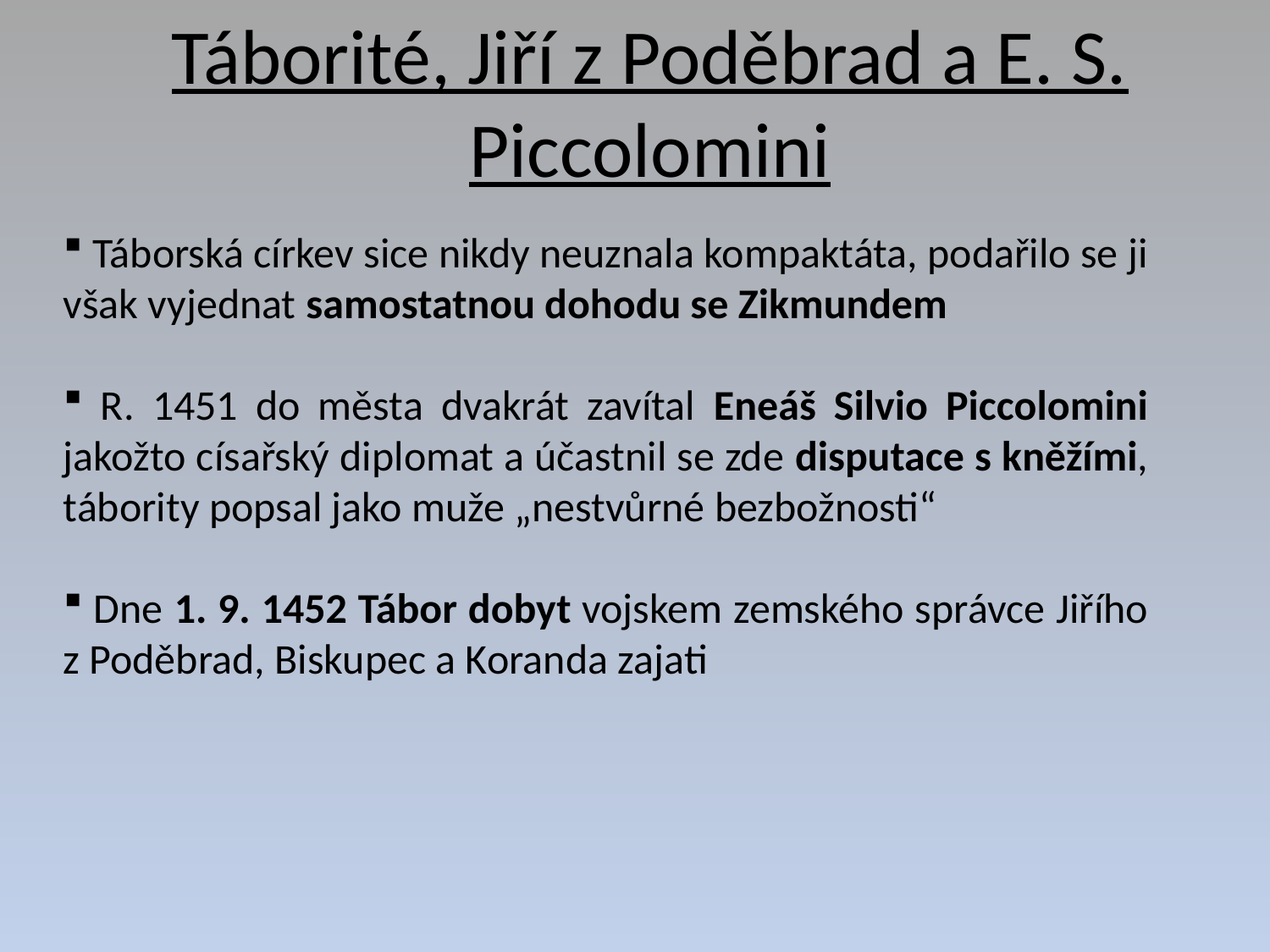

# Táborité, Jiří z Poděbrad a E. S. Piccolomini

 Táborská církev sice nikdy neuznala kompaktáta, podařilo se ji však vyjednat samostatnou dohodu se Zikmundem

 R. 1451 do města dvakrát zavítal Eneáš Silvio Piccolomini jakožto císařský diplomat a účastnil se zde disputace s kněžími, tábority popsal jako muže „nestvůrné bezbožnosti“

 Dne 1. 9. 1452 Tábor dobyt vojskem zemského správce Jiřího z Poděbrad, Biskupec a Koranda zajati